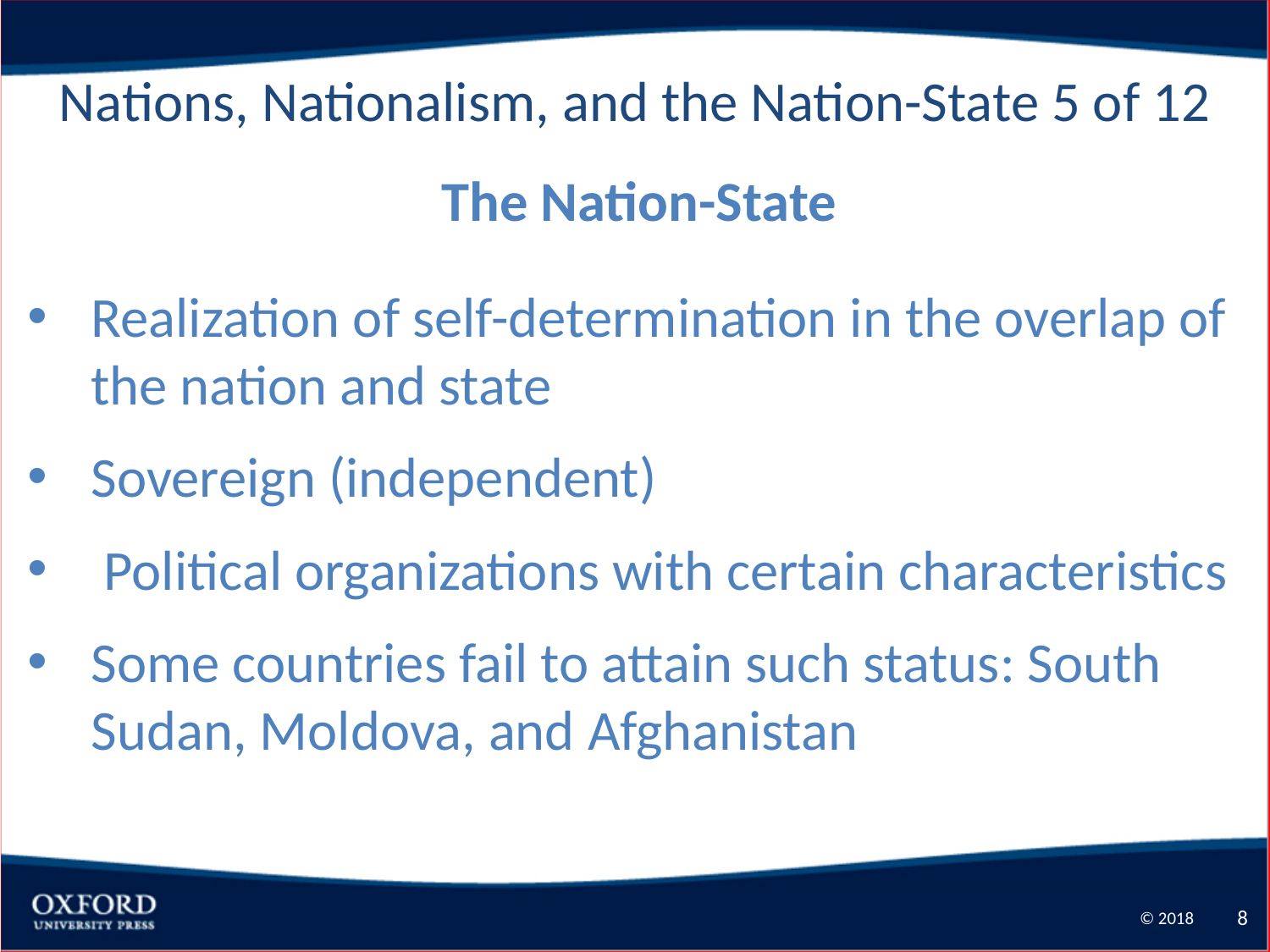

Nations, Nationalism, and the Nation-State 5 of 12
The Nation-State
Realization of self-determination in the overlap of the nation and state
Sovereign (independent)
 Political organizations with certain characteristics
Some countries fail to attain such status: South Sudan, Moldova, and Afghanistan